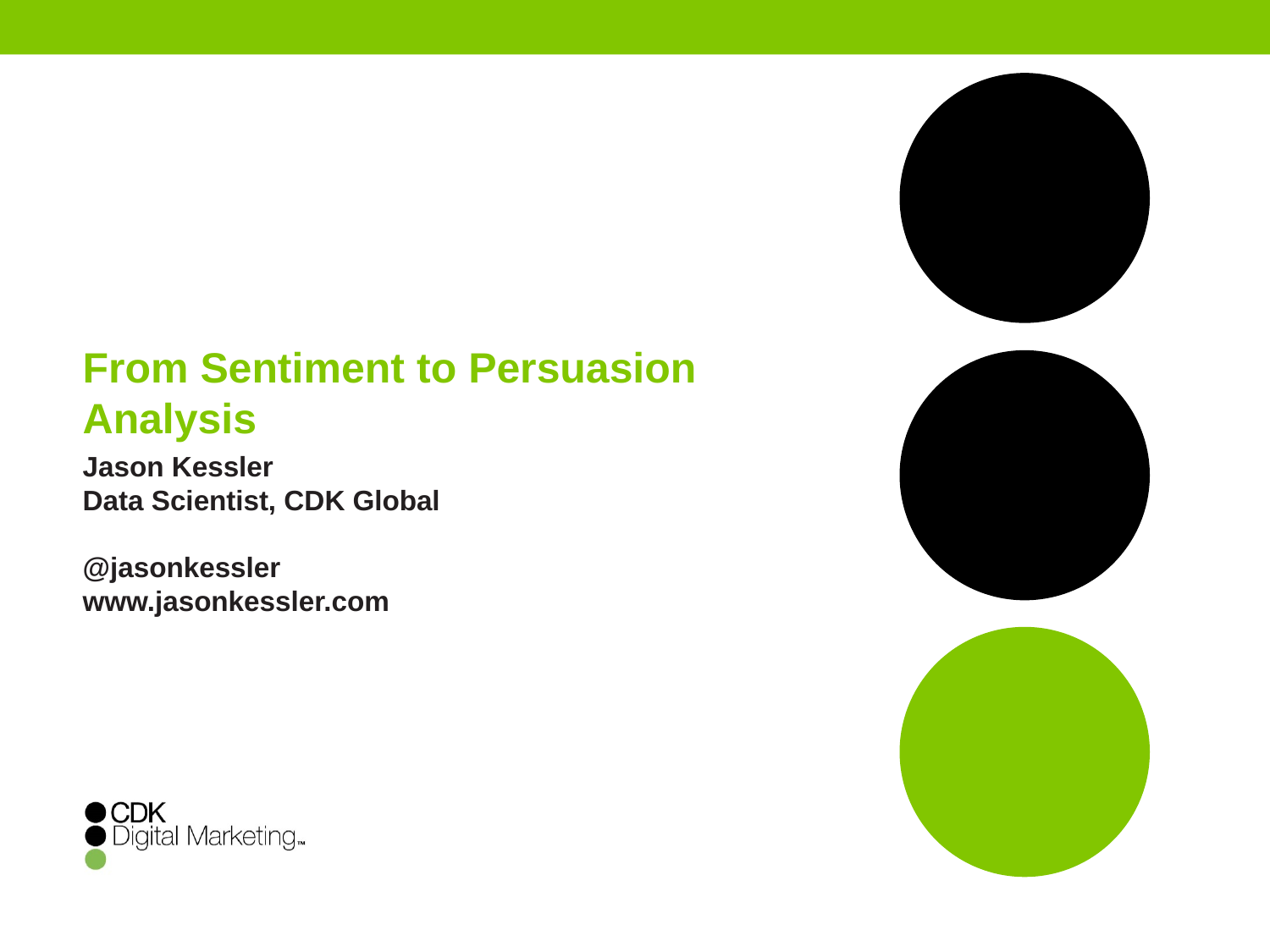

# From Sentiment to Persuasion Analysis
Jason Kessler
Data Scientist, CDK Global

@jasonkessler
www.jasonkessler.com